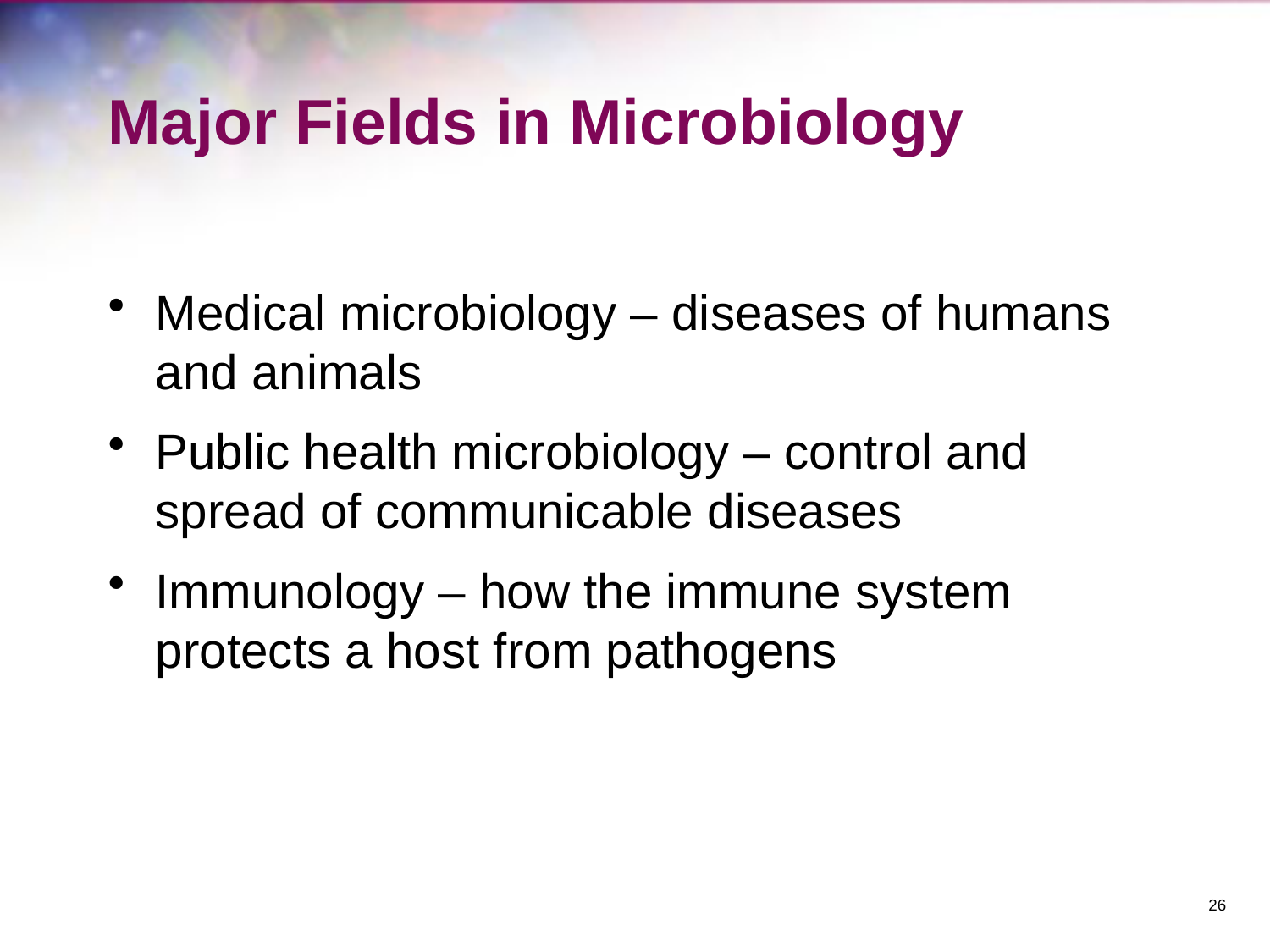

# Major Fields in Microbiology
Medical microbiology – diseases of humans and animals
Public health microbiology – control and spread of communicable diseases
Immunology – how the immune system protects a host from pathogens
26